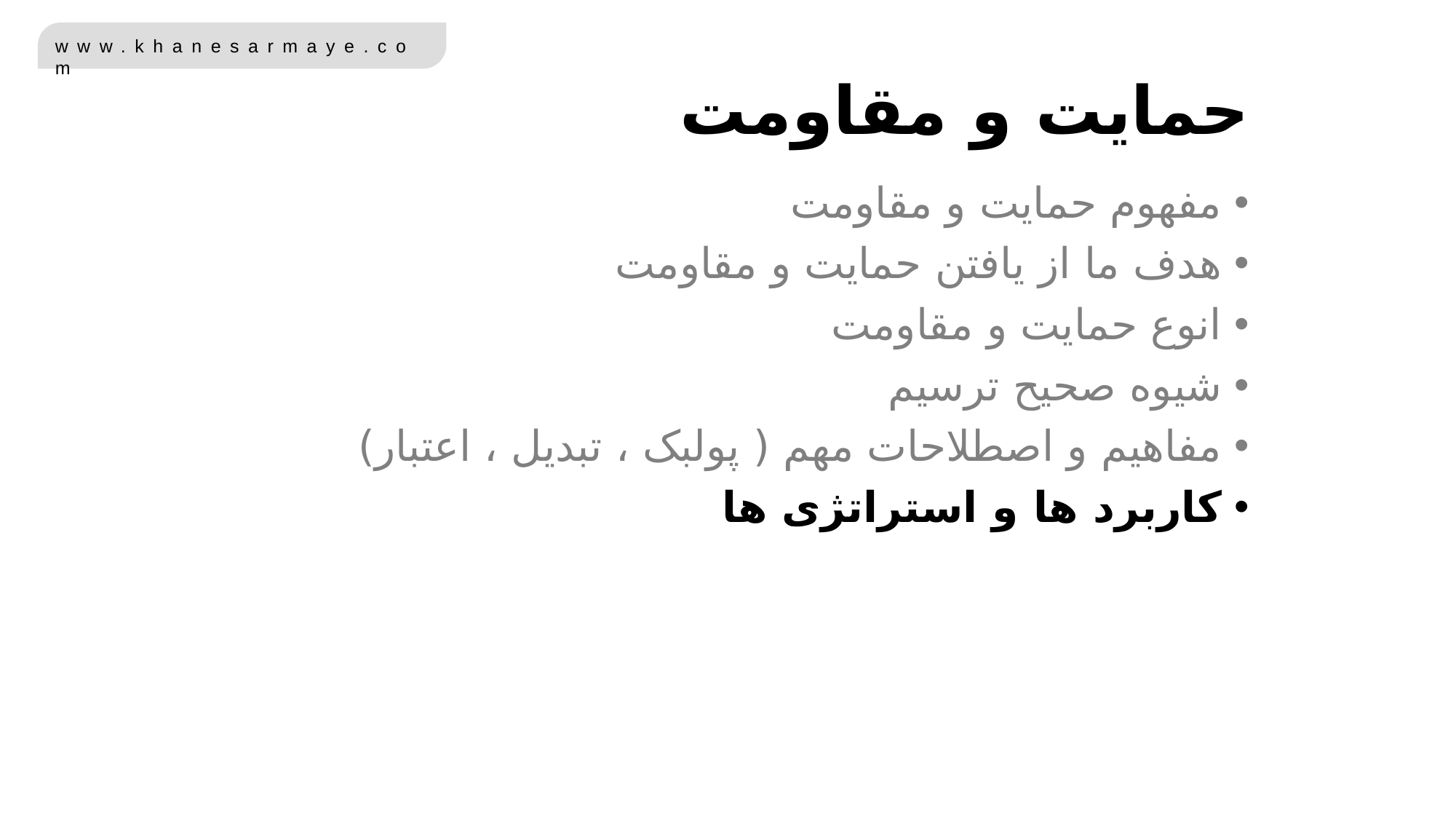

حمایت و مقاومت
مفهوم حمایت و مقاومت
هدف ما از یافتن حمایت و مقاومت
انوع حمایت و مقاومت
شیوه صحیح ترسیم
مفاهیم و اصطلاحات مهم ( پولبک ، تبدیل ، اعتبار)
کاربرد ها و استراتژی ها